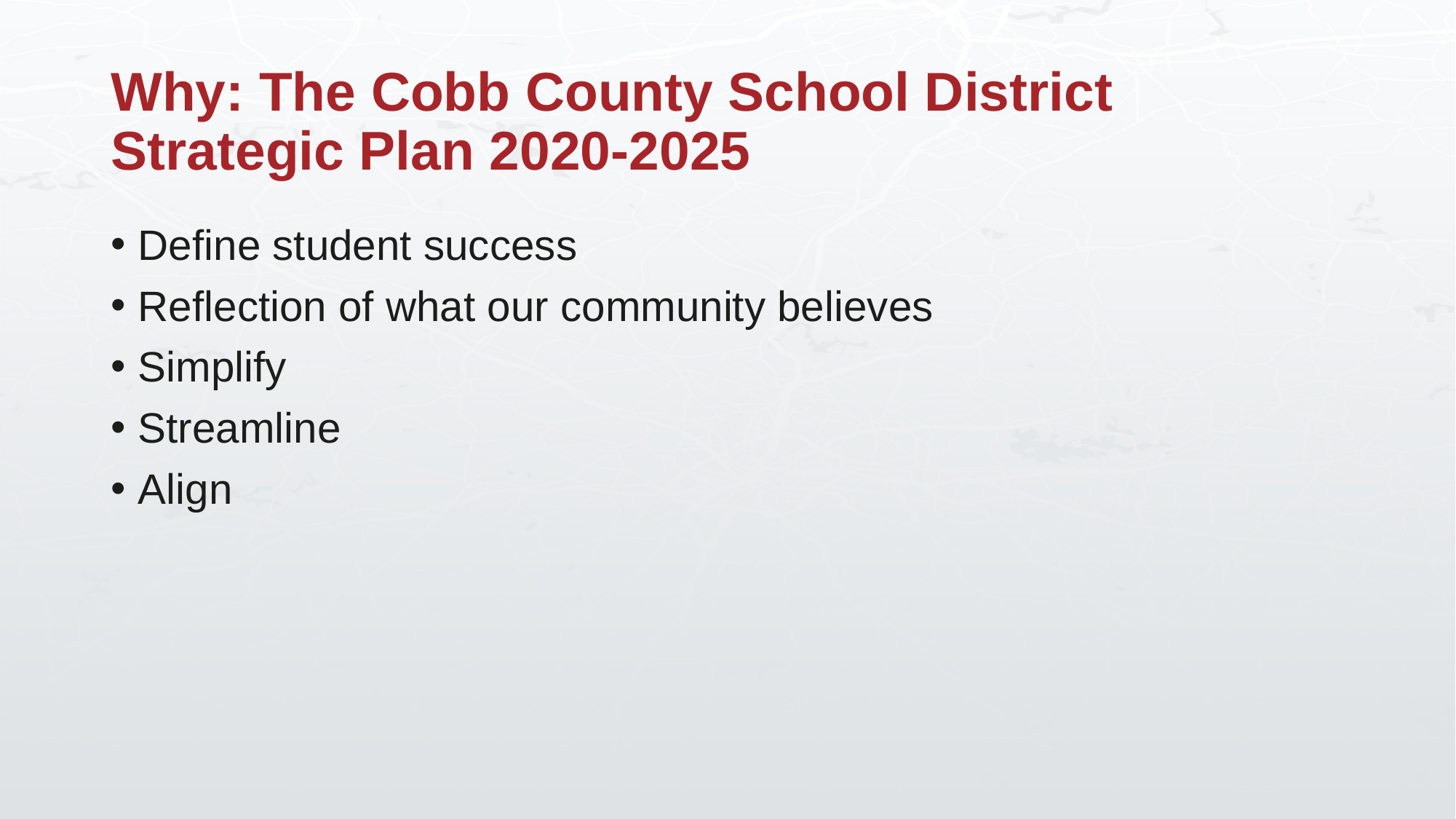

# Why: The Cobb County School District Strategic Plan 2020-2025
Define student success
Reflection of what our community believes
Simplify
Streamline
Align